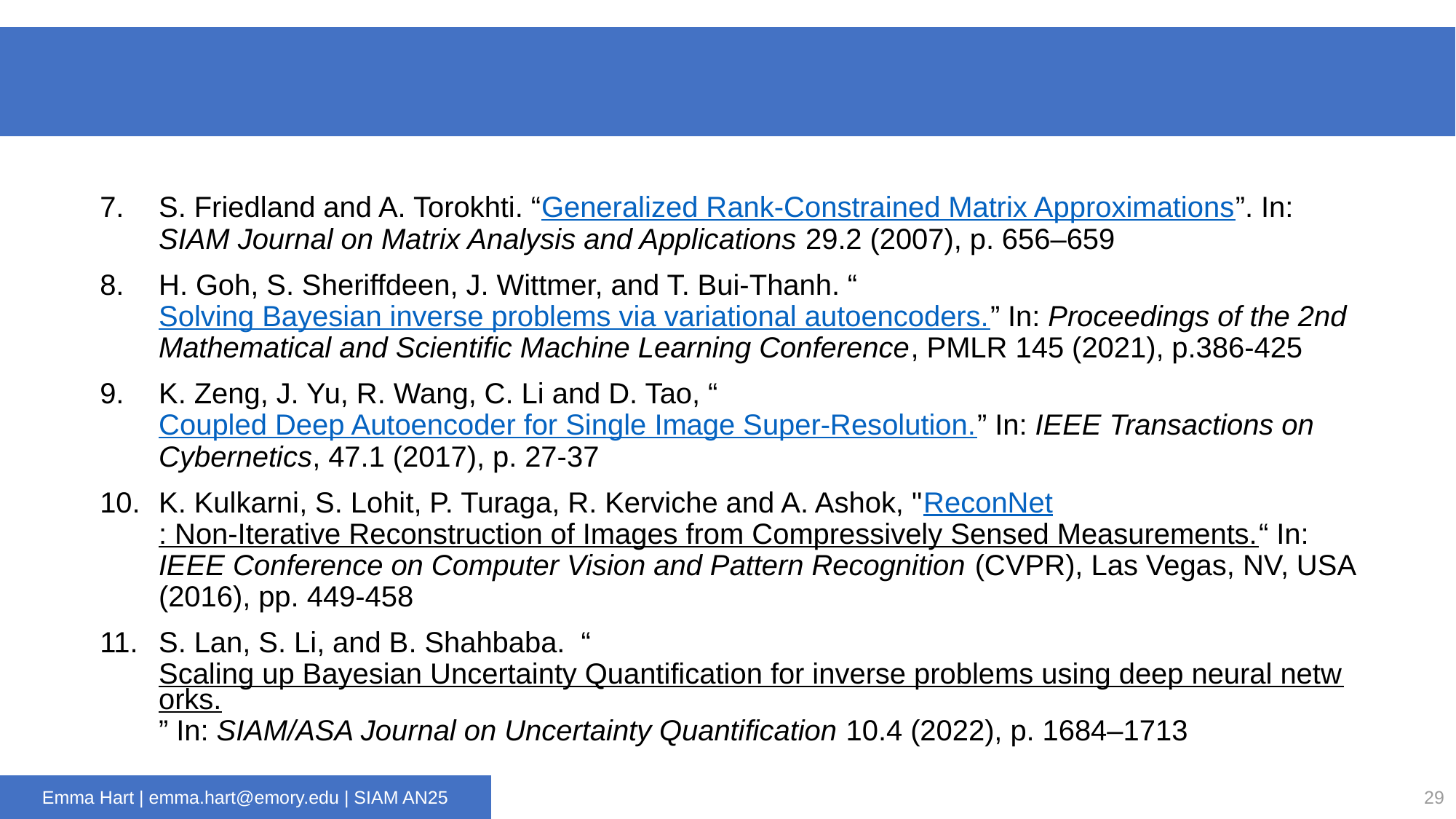

#
S. Friedland and A. Torokhti. “Generalized Rank-Constrained Matrix Approximations”. In: SIAM Journal on Matrix Analysis and Applications 29.2 (2007), p. 656–659
H. Goh, S. Sheriffdeen, J. Wittmer, and T. Bui-Thanh. “Solving Bayesian inverse problems via variational autoencoders.” In: Proceedings of the 2nd Mathematical and Scientific Machine Learning Conference, PMLR 145 (2021), p.386-425
K. Zeng, J. Yu, R. Wang, C. Li and D. Tao, “Coupled Deep Autoencoder for Single Image Super-Resolution.” In: IEEE Transactions on Cybernetics, 47.1 (2017), p. 27-37
K. Kulkarni, S. Lohit, P. Turaga, R. Kerviche and A. Ashok, "ReconNet: Non-Iterative Reconstruction of Images from Compressively Sensed Measurements.“ In: IEEE Conference on Computer Vision and Pattern Recognition (CVPR), Las Vegas, NV, USA (2016), pp. 449-458
S. Lan, S. Li, and B. Shahbaba.  “Scaling up Bayesian Uncertainty Quantification for inverse problems using deep neural networks.” In: SIAM/ASA Journal on Uncertainty Quantification 10.4 (2022), p. 1684–1713

29